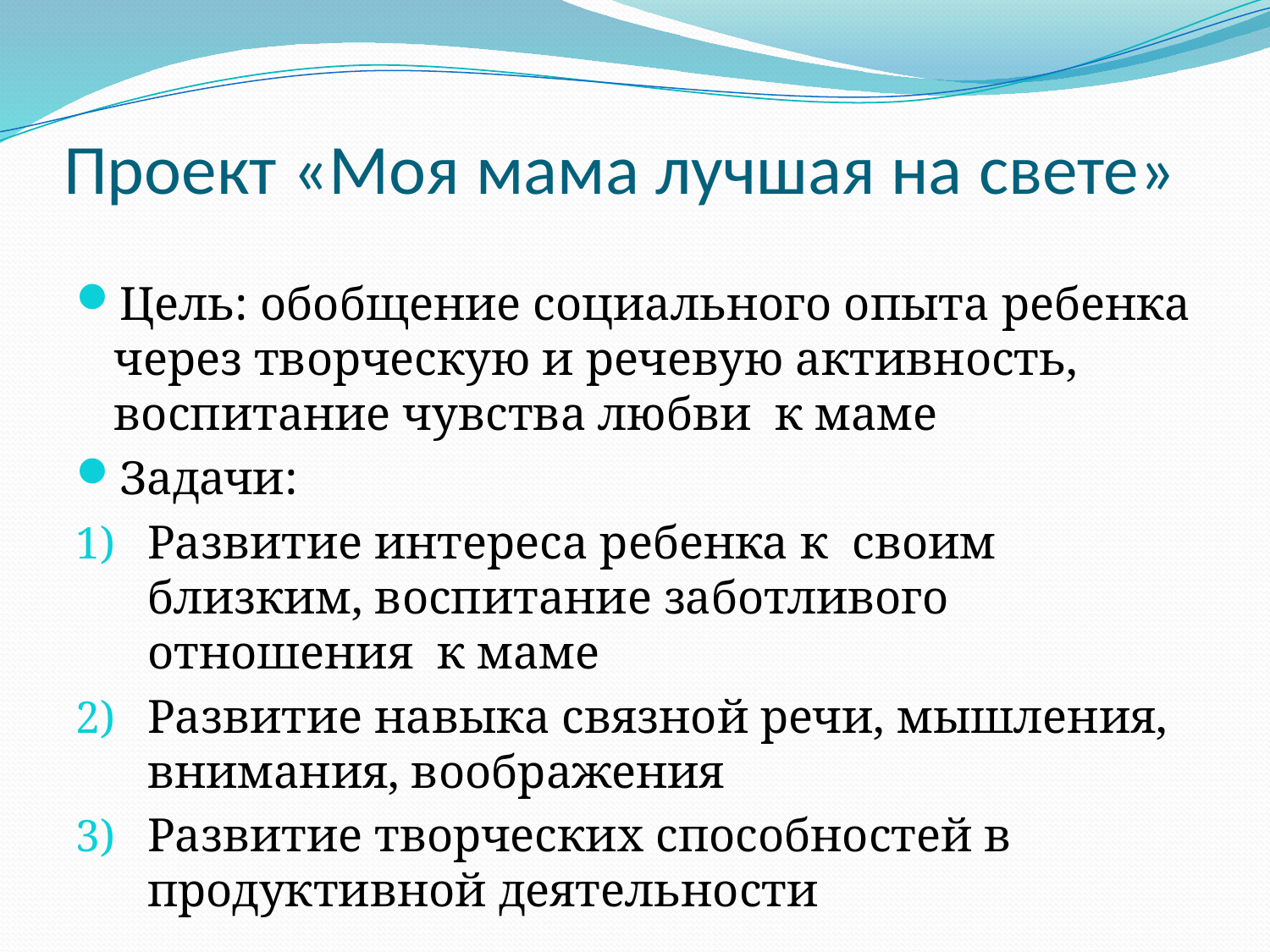

# Проект «Моя мама лучшая на свете»
Цель: обобщение социального опыта ребенка через творческую и речевую активность, воспитание чувства любви  к маме
Задачи:
Развитие интереса ребенка к  своим близким, воспитание заботливого отношения  к маме
Развитие навыка связной речи, мышления, внимания, воображения
Развитие творческих способностей в продуктивной деятельности